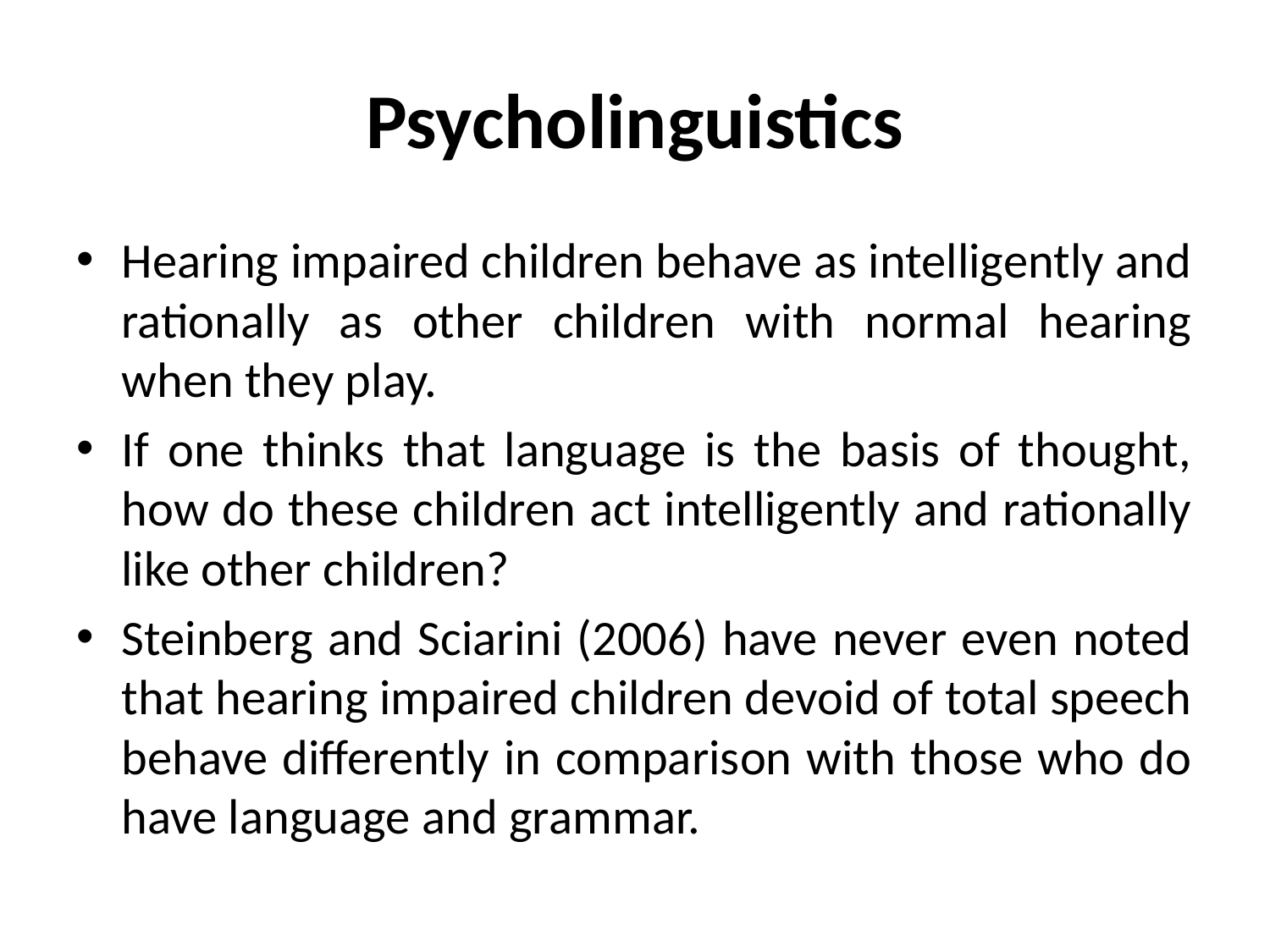

# Psycholinguistics
Hearing impaired children behave as intelligently and rationally as other children with normal hearing when they play.
If one thinks that language is the basis of thought, how do these children act intelligently and rationally like other children?
Steinberg and Sciarini (2006) have never even noted that hearing impaired children devoid of total speech behave differently in comparison with those who do have language and grammar.